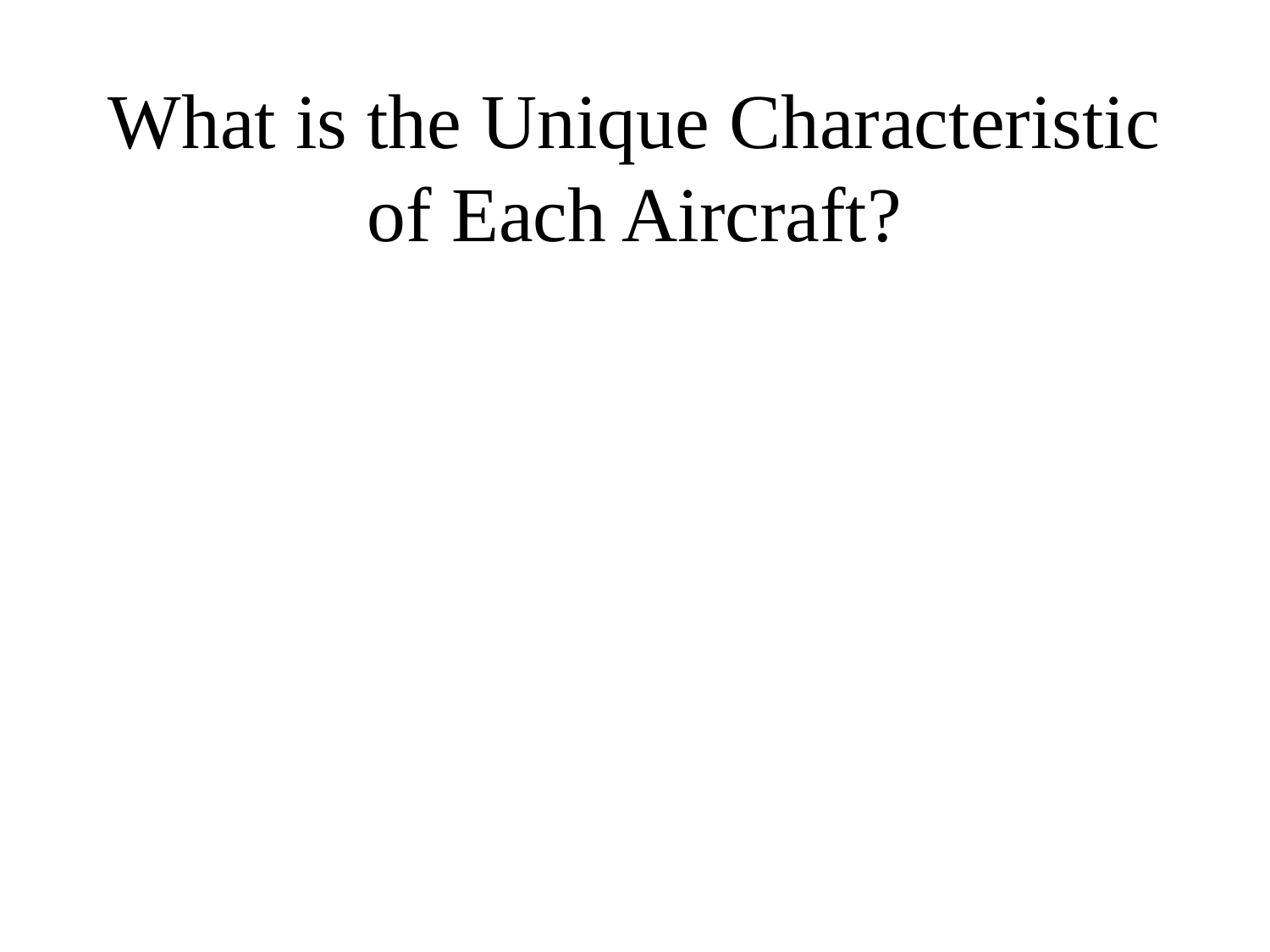

# What is the Unique Characteristic of Each Aircraft?